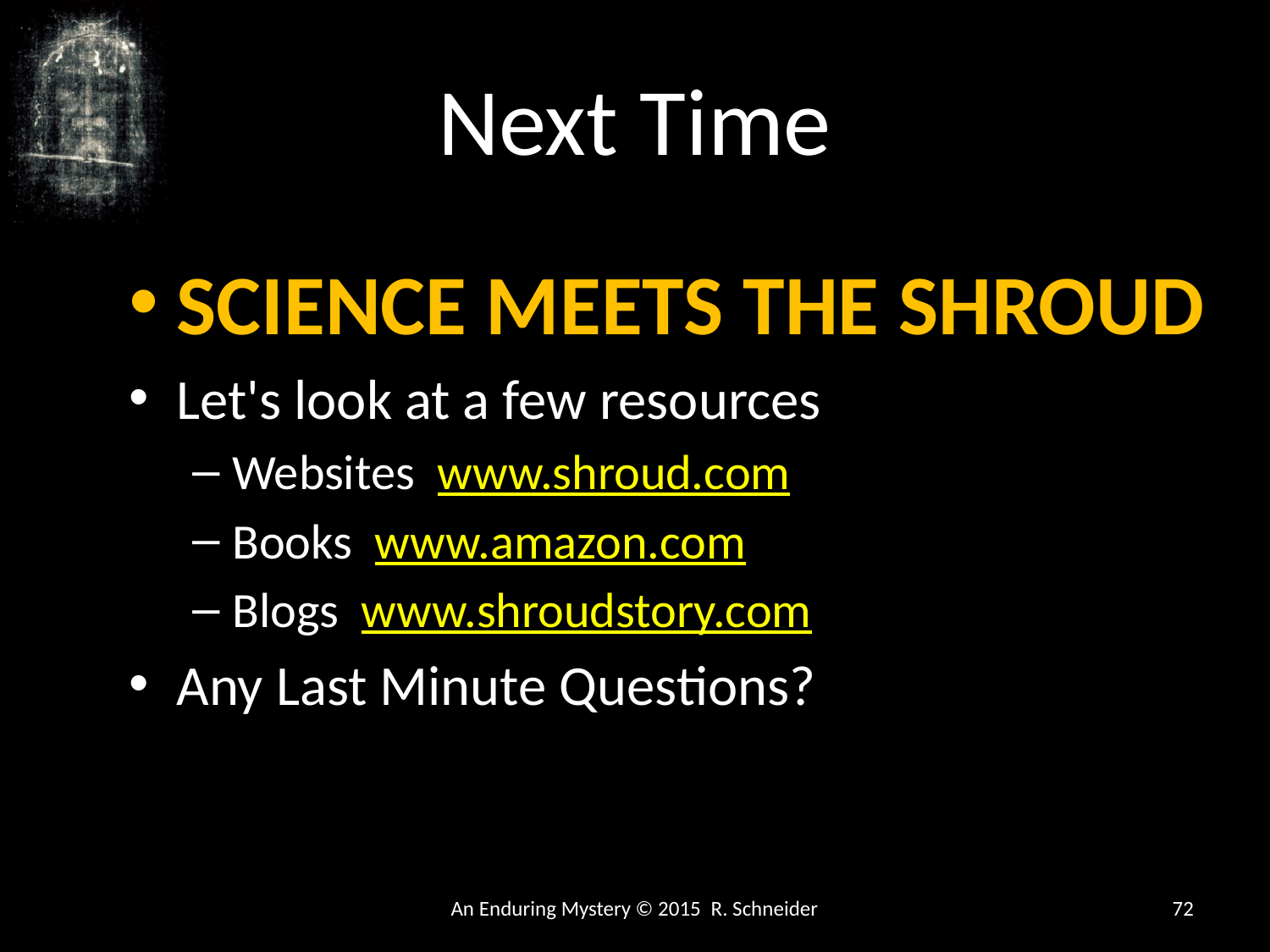

# Next Time
SCIENCE MEETS THE SHROUD
Let's look at a few resources
Websites  www.shroud.com
Books  www.amazon.com
Blogs  www.shroudstory.com
Any Last Minute Questions?
An Enduring Mystery © 2015  R. Schneider
72